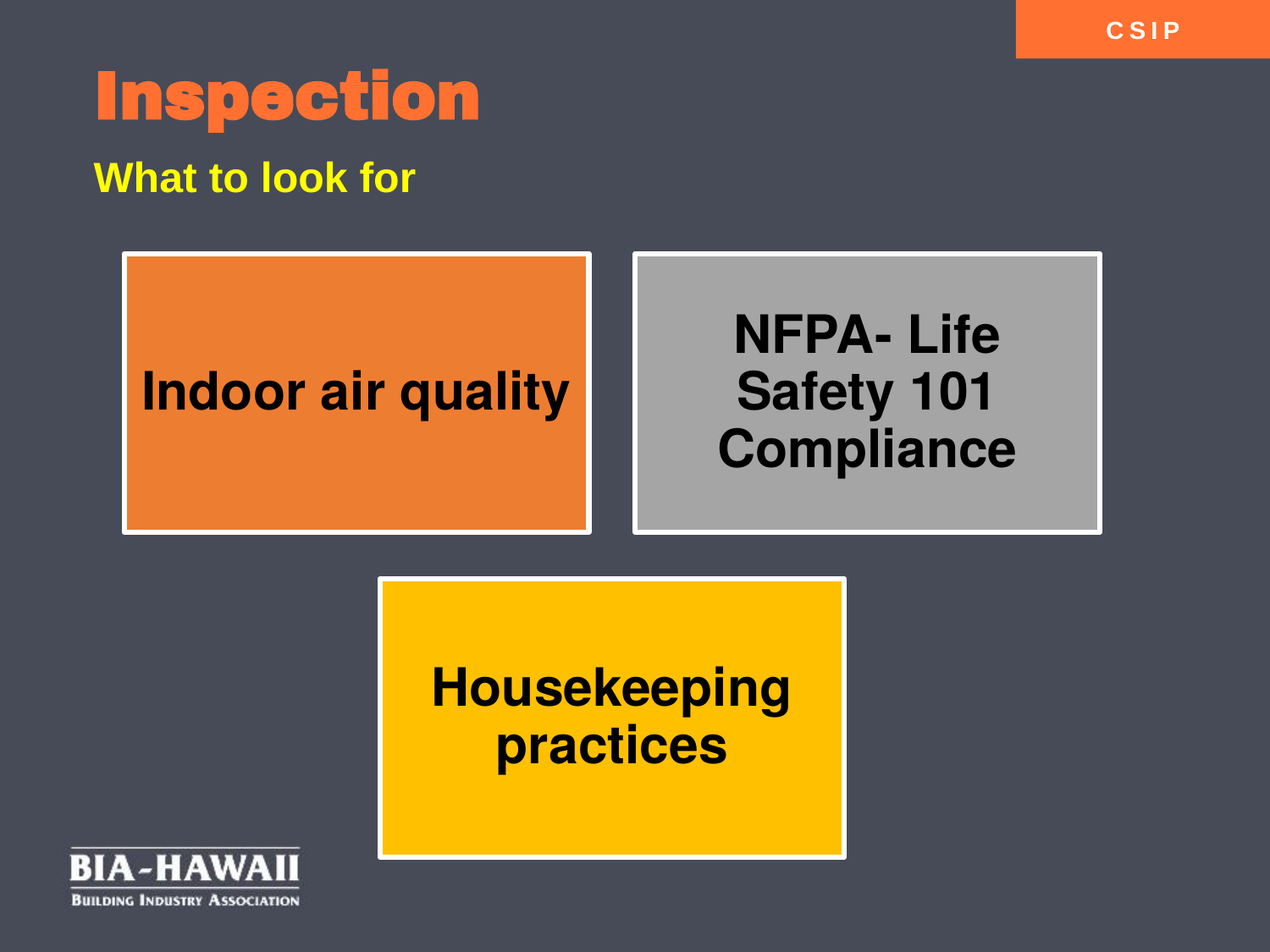

# Inspection What to look for
Indoor air quality
NFPA- Life Safety 101 Compliance
Housekeeping practices